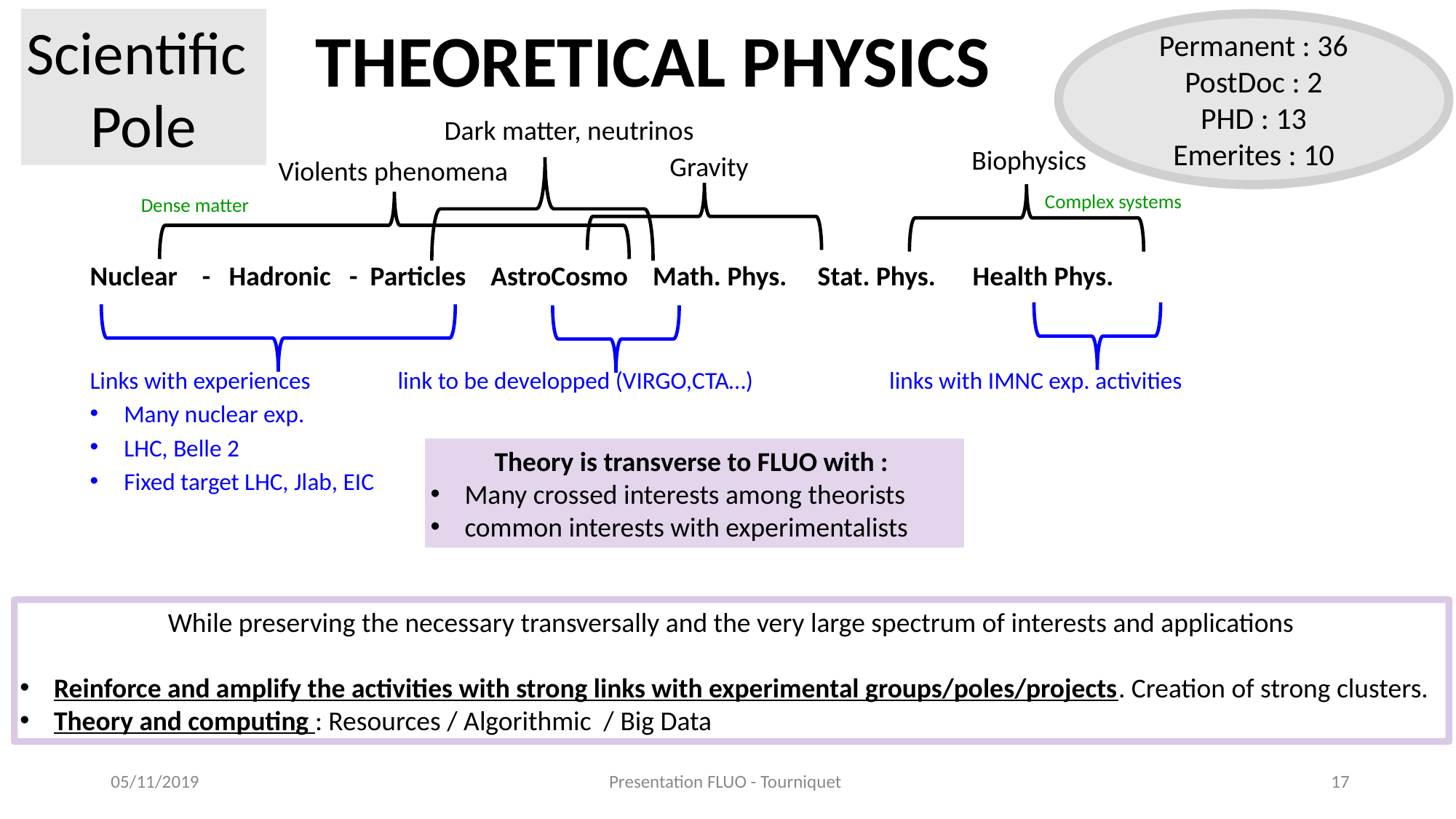

THEORETICAL PHYSICS
Scientific
Pole

Permanent : 36
PostDoc : 2
PHD : 13
Emerites : 10

Dark matter, neutrinos
Biophysics

Gravity
Violents phenomena

Complex systems
Dense matter
Nuclear    -   Hadronic   -  Particles    AstroCosmo    Math. Phys.     Stat. Phys.      Health Phys.

Links with experiences                link to be developped (VIRGO,CTA…)                         links with IMNC exp. activities
Many nuclear exp.
LHC, Belle 2
Fixed target LHC, Jlab, EIC

Theory is transverse to FLUO with :
Many crossed interests among theorists
common interests with experimentalists
While preserving the necessary transversally and the very large spectrum of interests and applications

Reinforce and amplify the activities with strong links with experimental groups/poles/projects. Creation of strong clusters.
Theory and computing : Resources / Algorithmic  / Big Data
05/11/2019
Presentation FLUO - Tourniquet
17